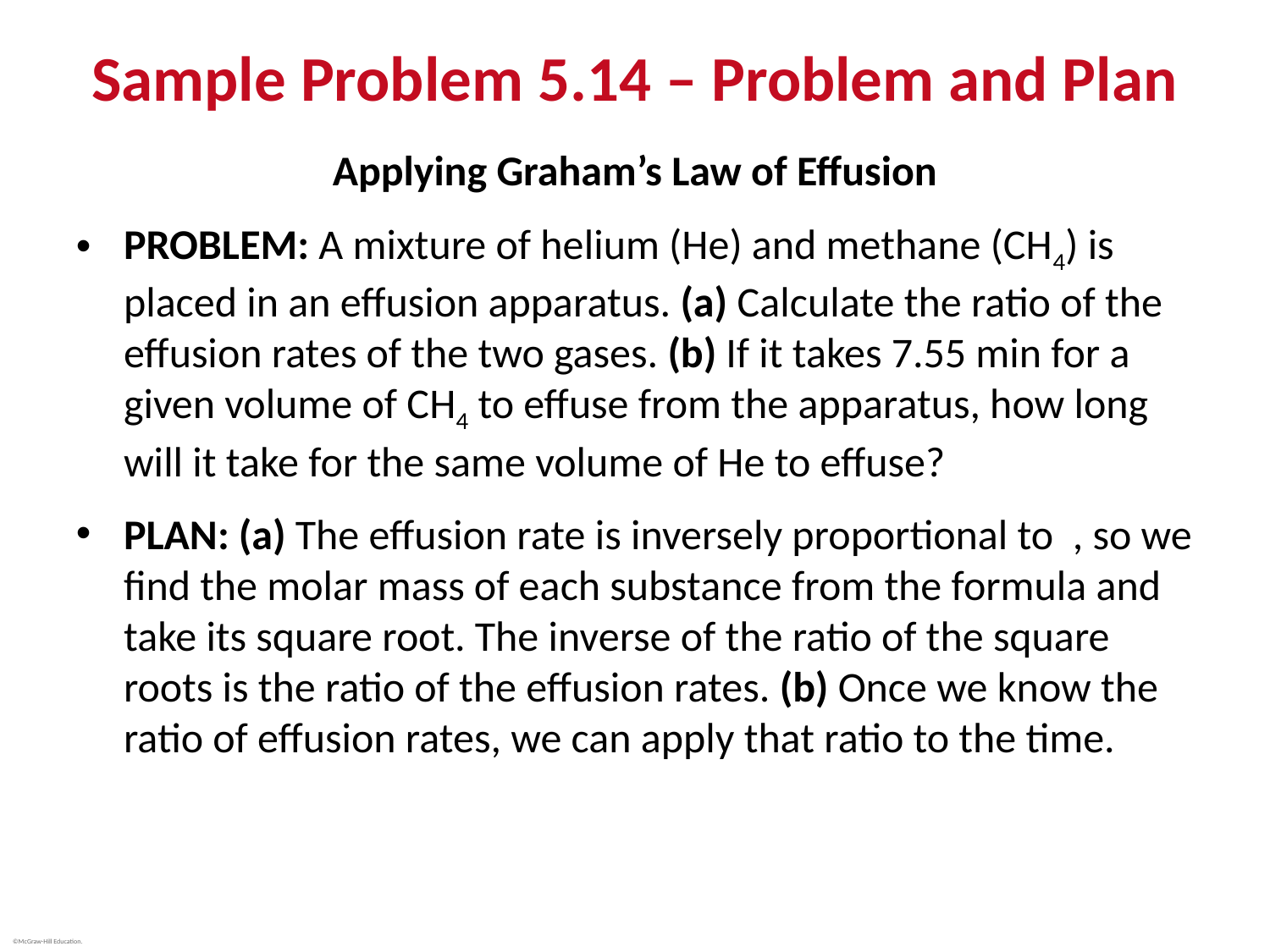

# Sample Problem 5.14 – Problem and Plan
Applying Graham’s Law of Effusion
PROBLEM: A mixture of helium (He) and methane (CH4) is placed in an effusion apparatus. (a) Calculate the ratio of the effusion rates of the two gases. (b) If it takes 7.55 min for a given volume of CH4 to effuse from the apparatus, how long will it take for the same volume of He to effuse?
PLAN: (a) The effusion rate is inversely proportional to ​​ , so we find the molar mass of each substance from the formula and take its square root. The inverse of the ratio of the square roots is the ratio of the effusion rates. (b) Once we know the ratio of effusion rates, we can apply that ratio to the time.